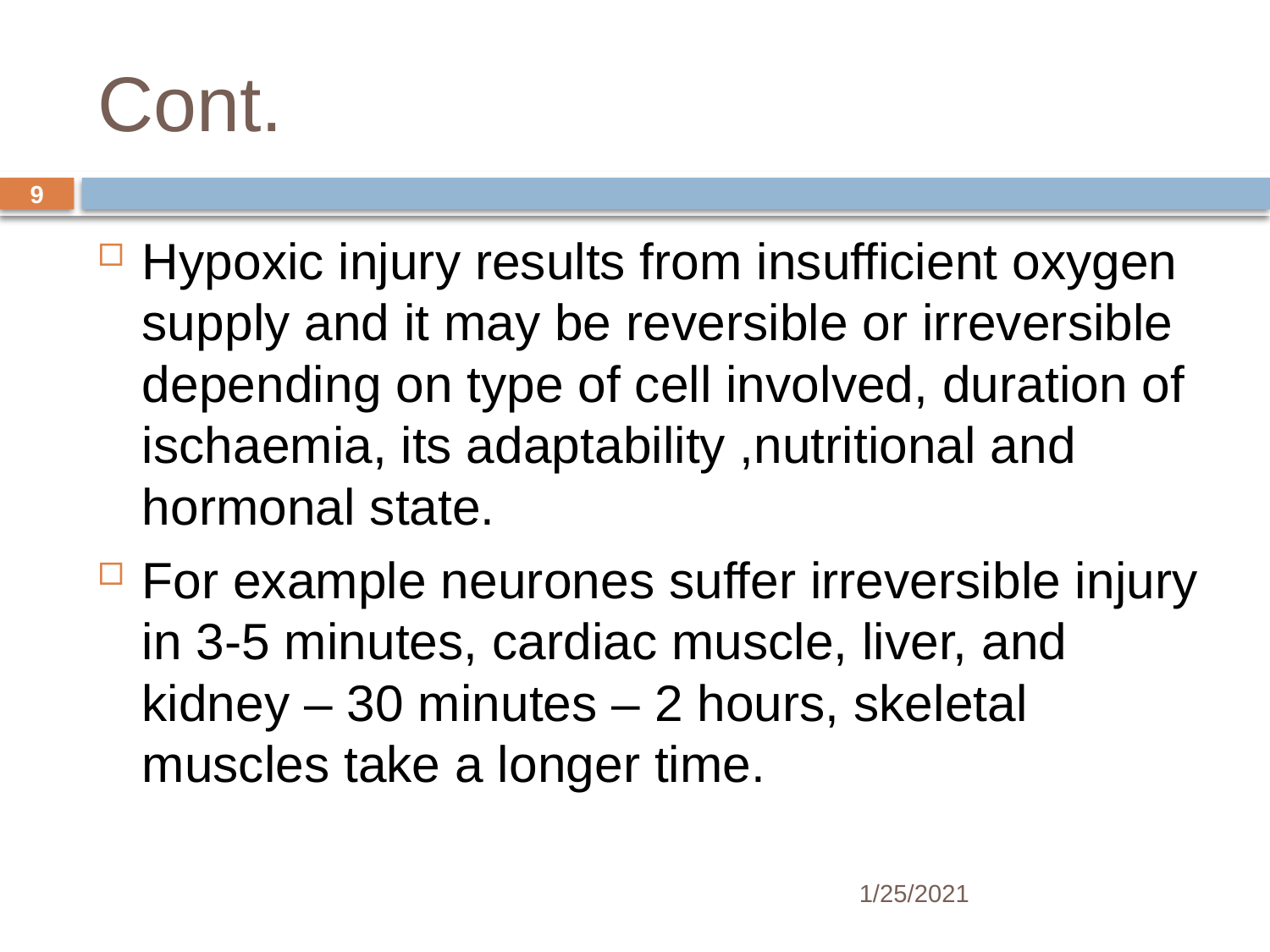

# Cont.
9
Hypoxic injury results from insufficient oxygen supply and it may be reversible or irreversible depending on type of cell involved, duration of ischaemia, its adaptability ,nutritional and hormonal state.
For example neurones suffer irreversible injury in 3-5 minutes, cardiac muscle, liver, and kidney – 30 minutes – 2 hours, skeletal muscles take a longer time.

1/25/2021